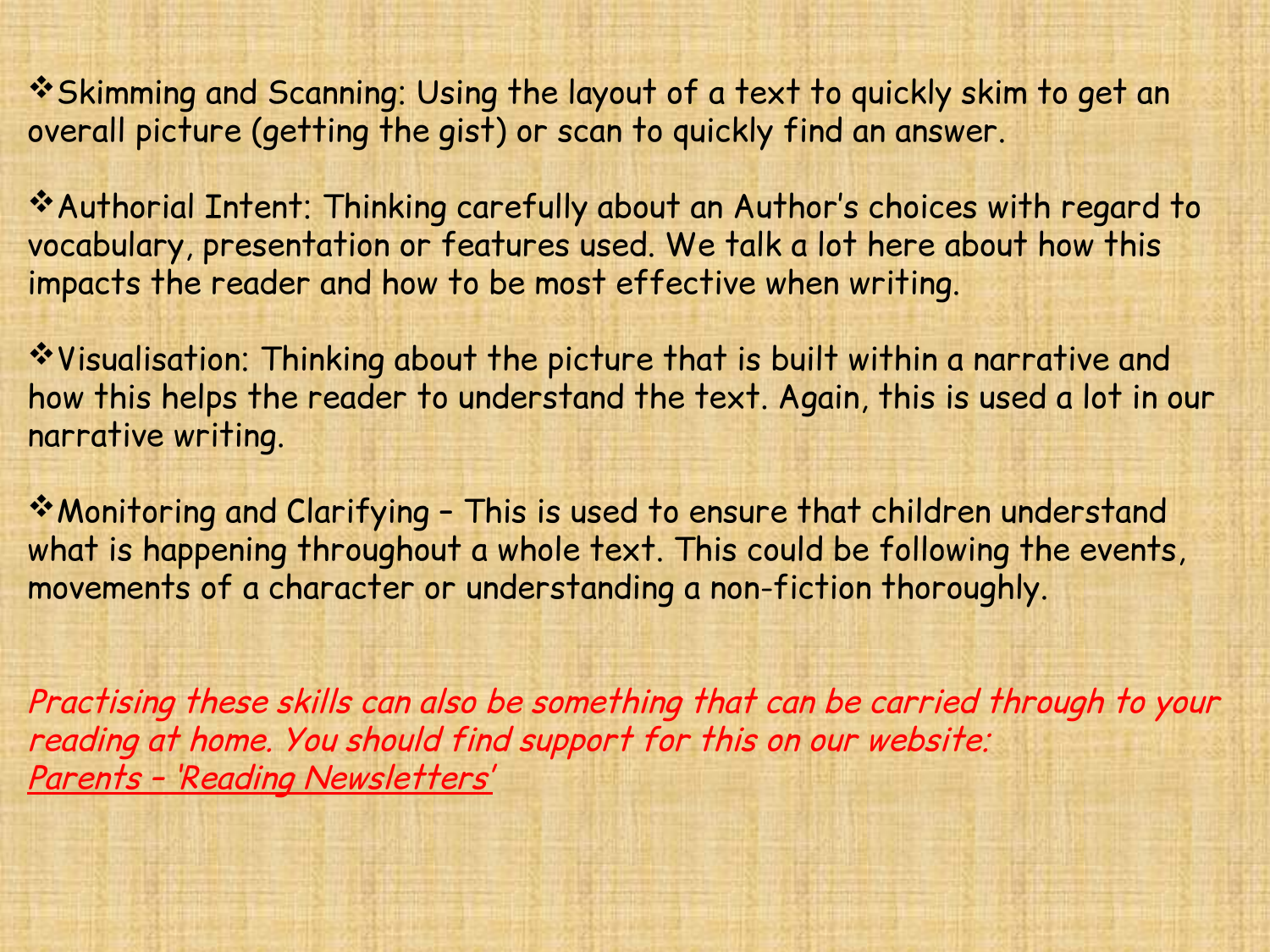

Skimming and Scanning: Using the layout of a text to quickly skim to get an overall picture (getting the gist) or scan to quickly find an answer.

Authorial Intent: Thinking carefully about an Author’s choices with regard to vocabulary, presentation or features used. We talk a lot here about how this impacts the reader and how to be most effective when writing.

Visualisation: Thinking about the picture that is built within a narrative and how this helps the reader to understand the text. Again, this is used a lot in our narrative writing.

Monitoring and Clarifying – This is used to ensure that children understand what is happening throughout a whole text. This could be following the events, movements of a character or understanding a non-fiction thoroughly.

Practising these skills can also be something that can be carried through to your reading at home. You should find support for this on our website:
Parents – ‘Reading Newsletters’